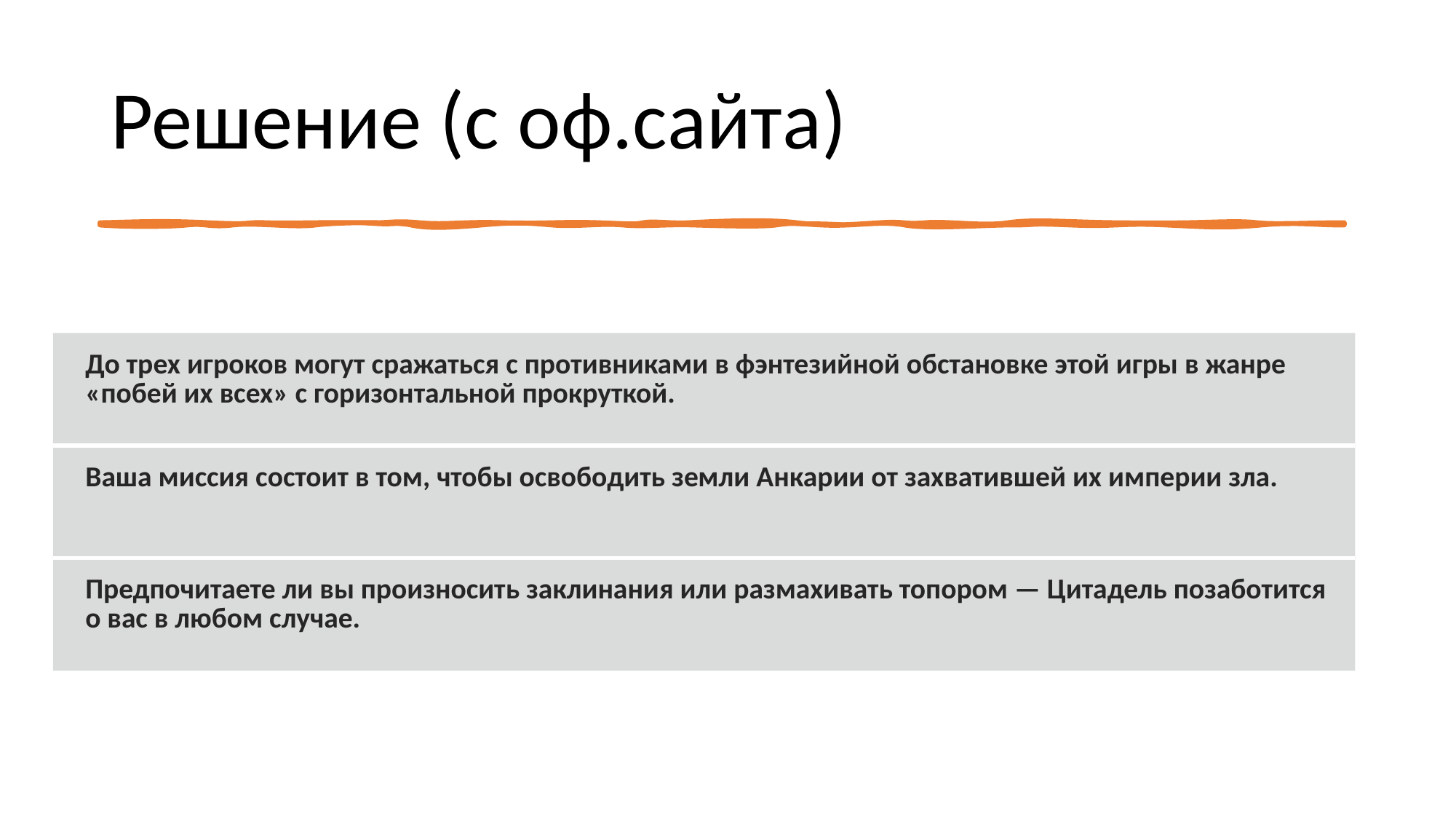

# Решение (с оф.сайта)

| До трех игроков могут сражаться с противниками в фэнтезийной обстановке этой игры в жанре  «побей их всех» с горизонтальной прокруткой. |
| --- |
| Ваша миссия состоит в том, чтобы освободить земли Анкарии от захватившей их империи зла. |
| Предпочитаете ли вы произносить заклинания или размахивать топором — Цитадель позаботится о вас в любом случае. |